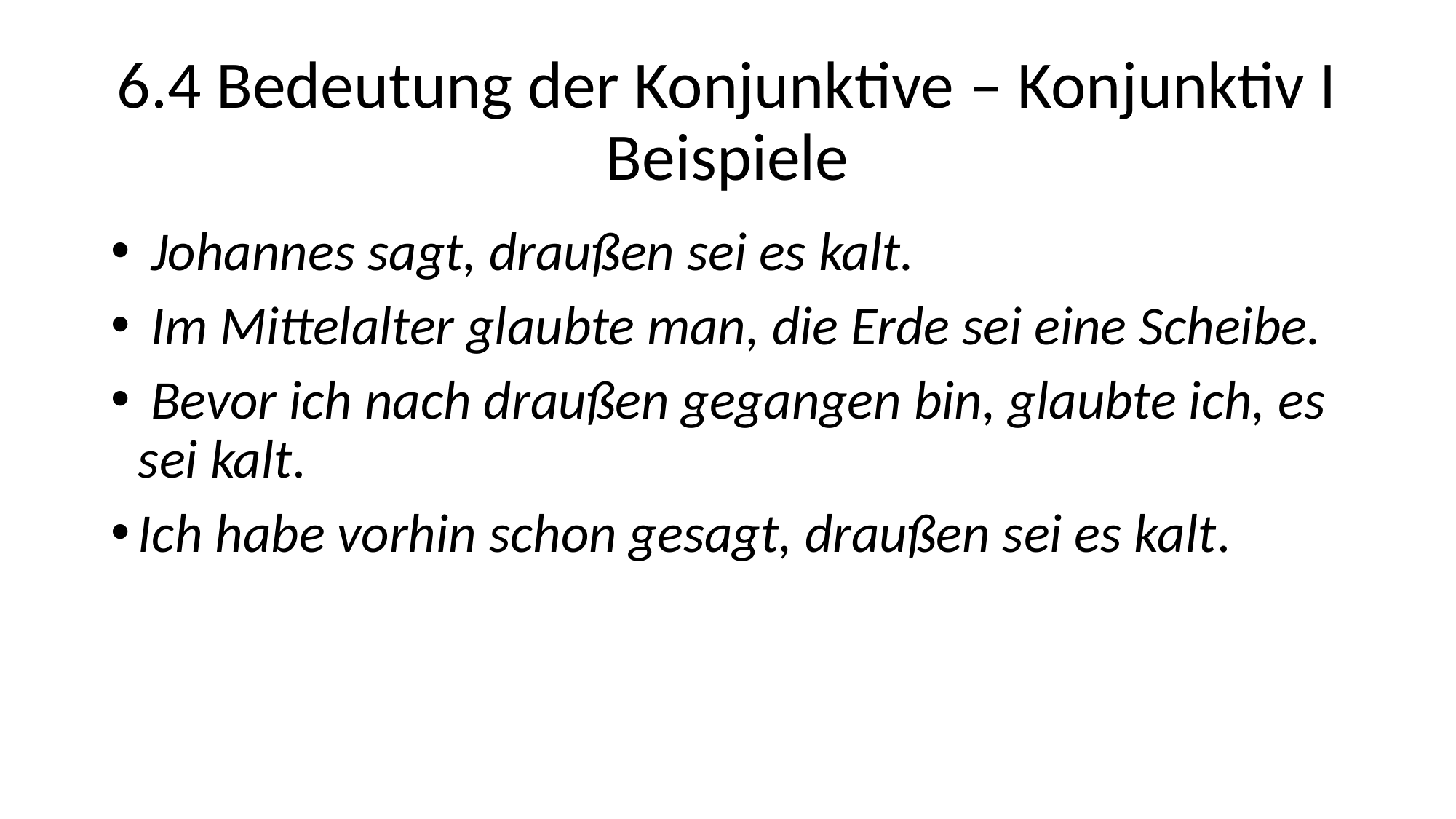

# 6.4 Bedeutung der Konjunktive – Konjunktiv I Beispiele
 Johannes sagt, draußen sei es kalt.
 Im Mittelalter glaubte man, die Erde sei eine Scheibe.
 Bevor ich nach draußen gegangen bin, glaubte ich, es sei kalt.
Ich habe vorhin schon gesagt, draußen sei es kalt.